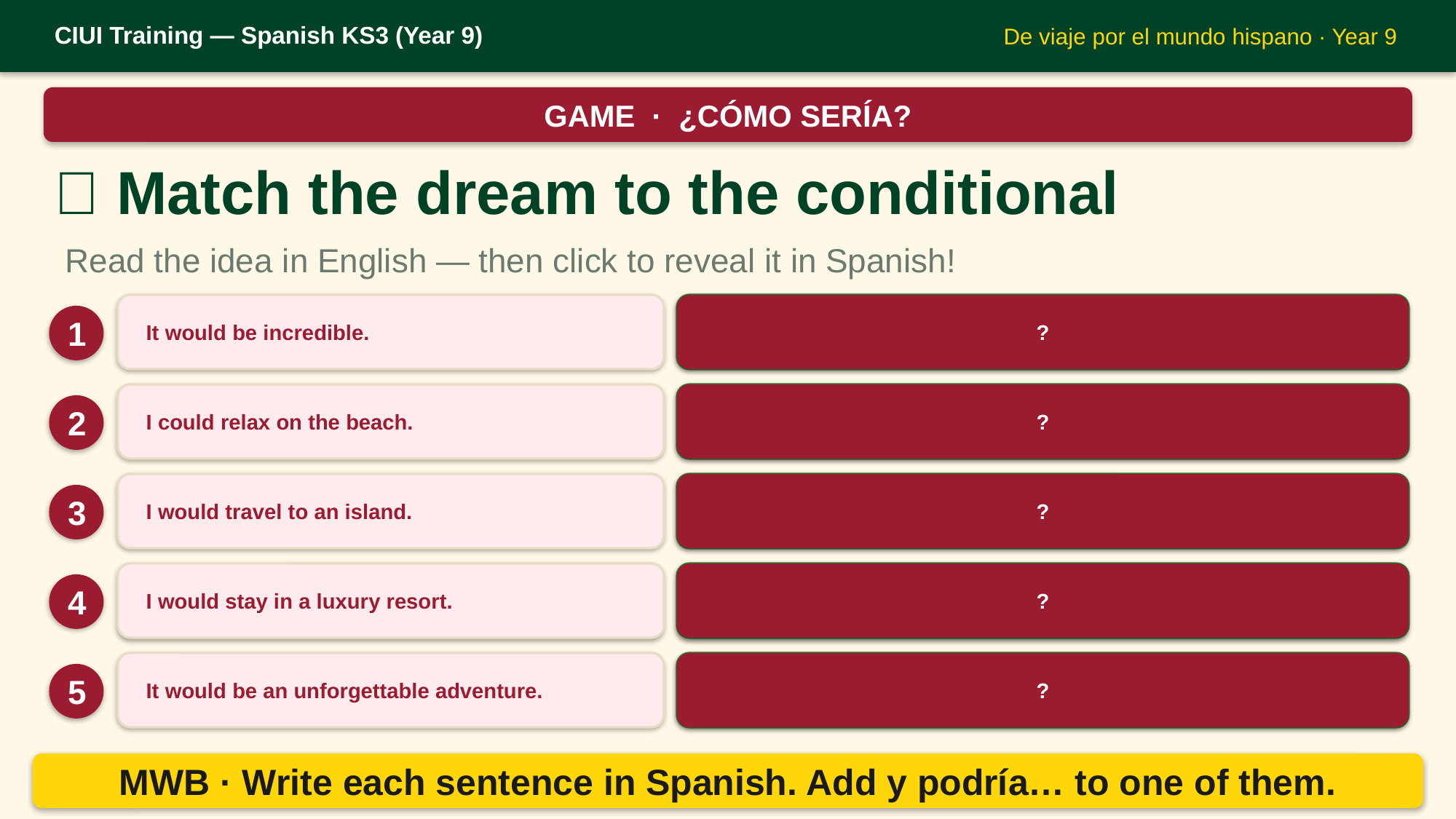

CIUI Training — Spanish KS3 (Year 9)
De viaje por el mundo hispano · Year 9
GAME  ·  ¿CÓMO SERÍA?
🧩 Match the dream to the conditional
Read the idea in English — then click to reveal it in Spanish!

Sería increíble. (sería + adjective)
?
It would be incredible.
1

Podría relajarme en la playa. (podría + infinitive)
?
I could relax on the beach.
2

Viajaría a una isla. (the conditional viajaría)
?
I would travel to an island.
3

Me alojaría en un resort de lujo. (me alojaría)
?
I would stay in a luxury resort.
4

Sería una aventura inolvidable. (sería + noun + adj)
?
It would be an unforgettable adventure.
5
MWB · Write each sentence in Spanish. Add y podría… to one of them.